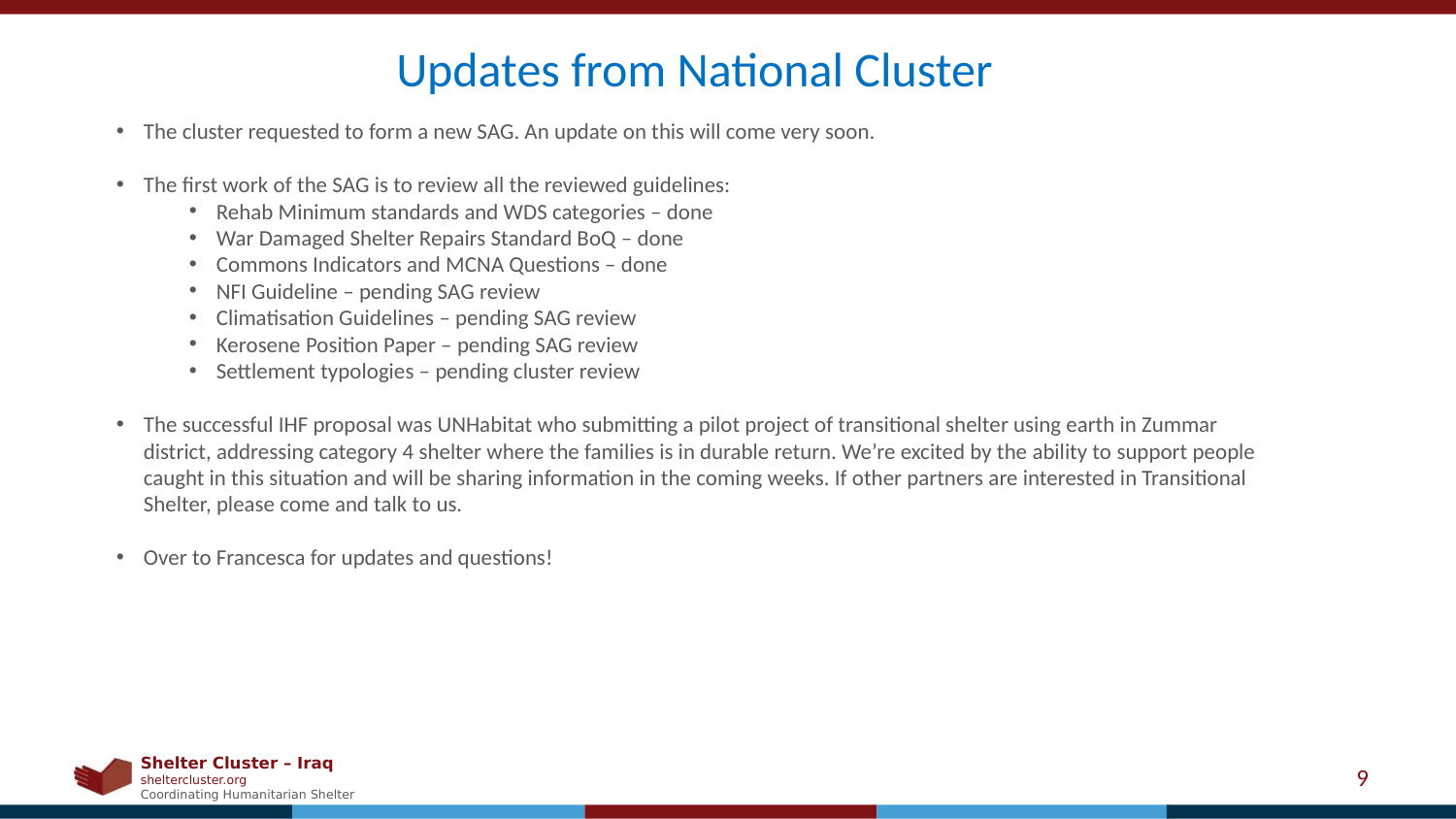

Updates from National Cluster
The cluster requested to form a new SAG. An update on this will come very soon.

The first work of the SAG is to review all the reviewed guidelines:
Rehab Minimum standards and WDS categories – done
War Damaged Shelter Repairs Standard BoQ – done
Commons Indicators and MCNA Questions – done
NFI Guideline – pending SAG review
Climatisation Guidelines – pending SAG review
Kerosene Position Paper – pending SAG review
Settlement typologies – pending cluster review

The successful IHF proposal was UNHabitat who submitting a pilot project of transitional shelter using earth in Zummar district, addressing category 4 shelter where the families is in durable return. We’re excited by the ability to support people caught in this situation and will be sharing information in the coming weeks. If other partners are interested in Transitional Shelter, please come and talk to us.

Over to Francesca for updates and questions!

9